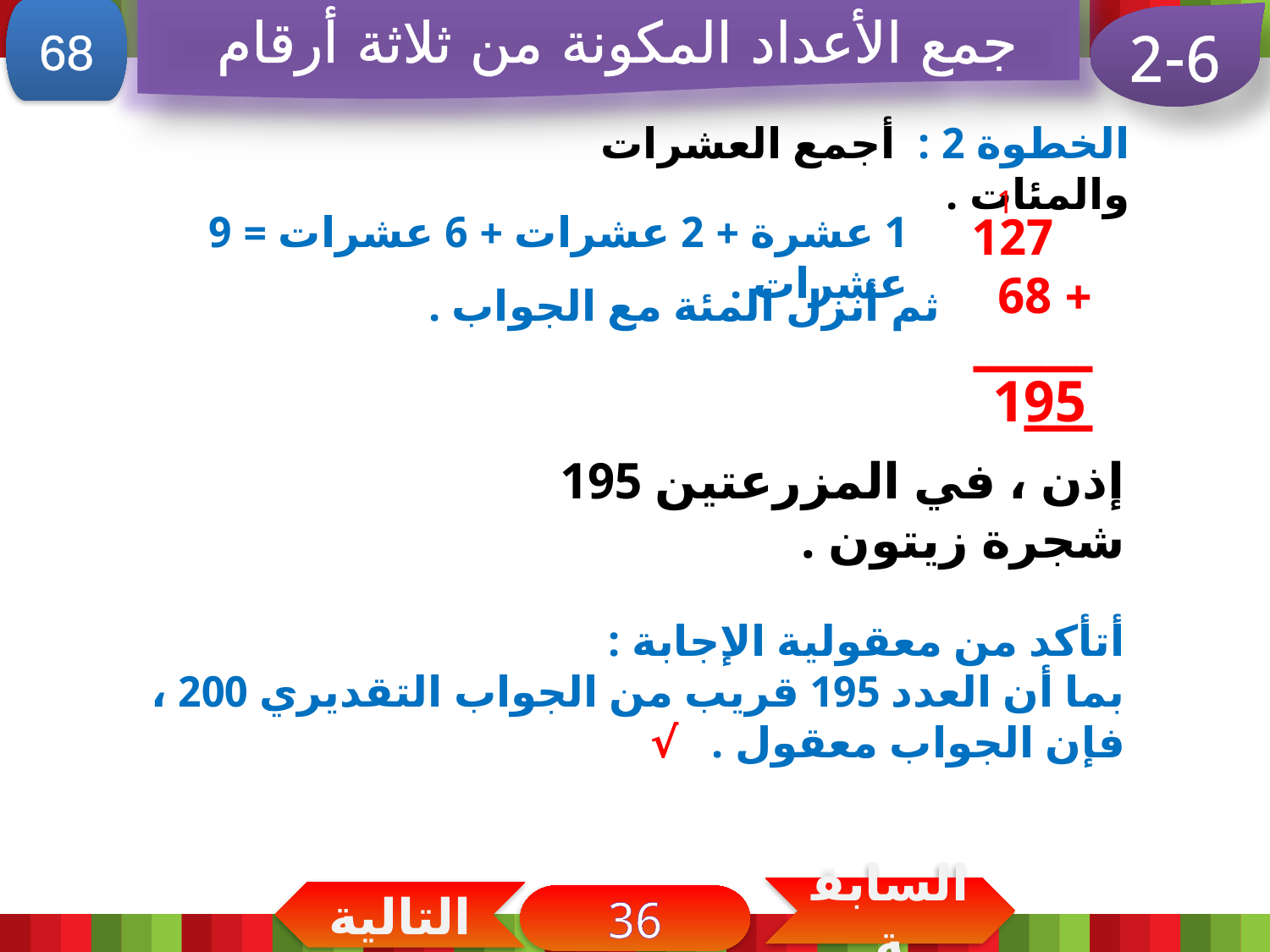

68
جمع الأعداد المكونة من ثلاثة أرقام
2-6
الخطوة 2 :  أجمع العشرات والمئات .
1
1 عشرة + 2 عشرات + 6 عشرات = 9 عشرات .
   127
+ 68
ـــــــــــ
ثم أنزل المئة مع الجواب .
195
إذن ، في المزرعتين 195 شجرة زيتون .
أتأكد من معقولية الإجابة :
بما أن العدد 195 قريب من الجواب التقديري 200 ، فإن الجواب معقول .   √

السابقة

التالية

36